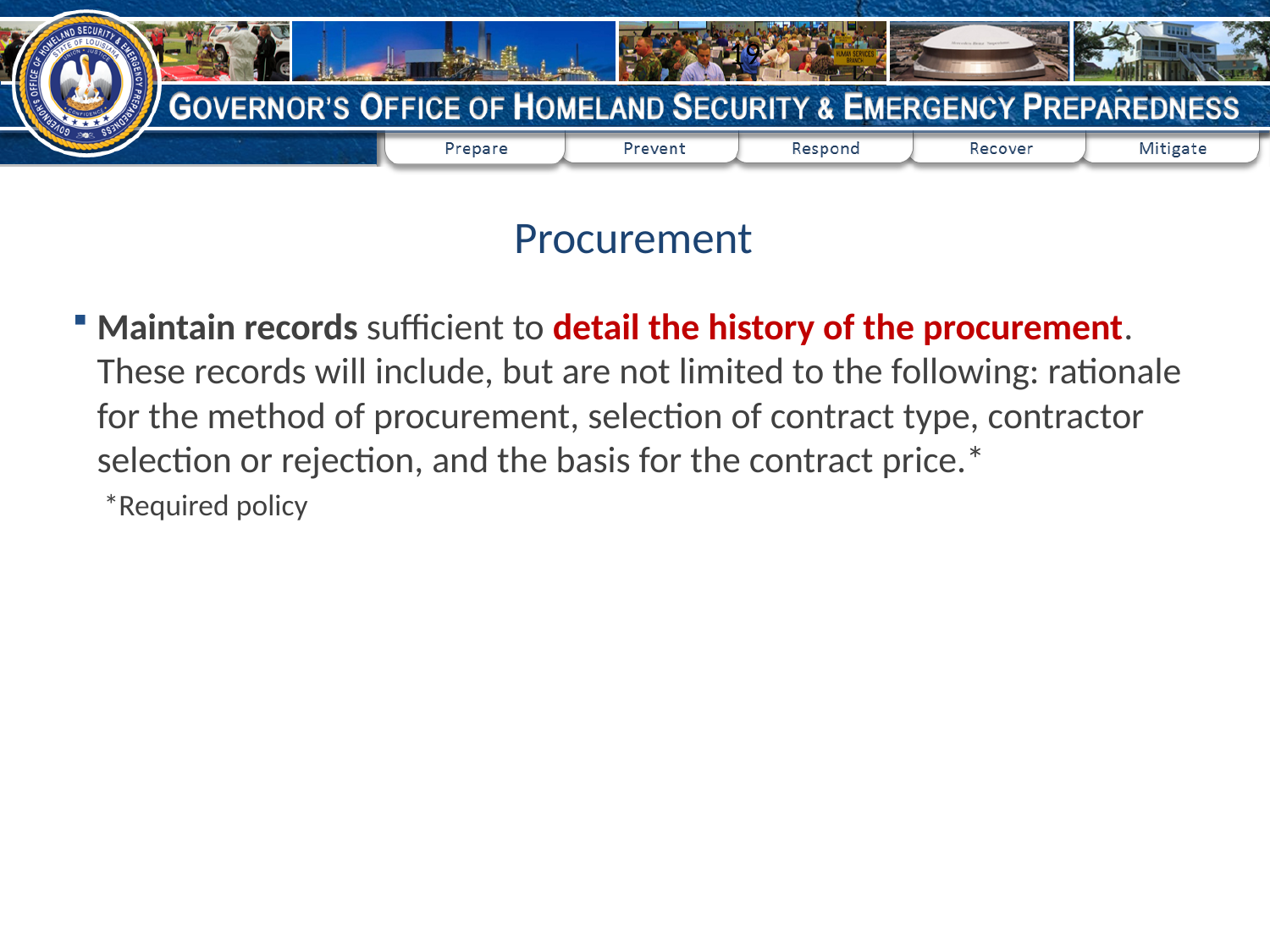

19
# Procurement
Maintain records sufficient to detail the history of the procurement. These records will include, but are not limited to the following: rationale for the method of procurement, selection of contract type, contractor selection or rejection, and the basis for the contract price.*
*Required policy